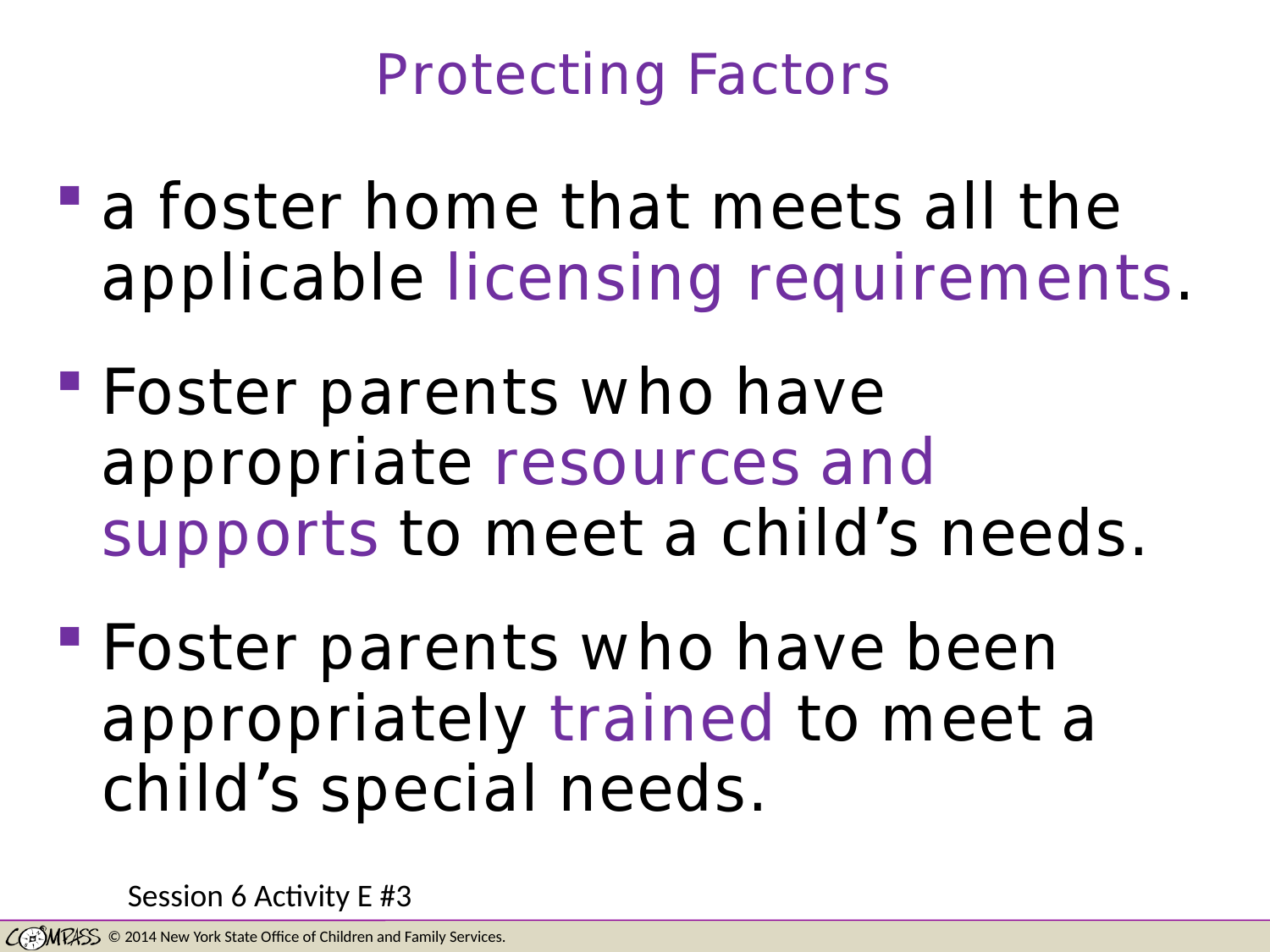

# Protecting Factors
a foster home that meets all the applicable licensing requirements.
Foster parents who have appropriate resources and supports to meet a child’s needs.
Foster parents who have been appropriately trained to meet a child’s special needs.

Session 6 Activity E #3